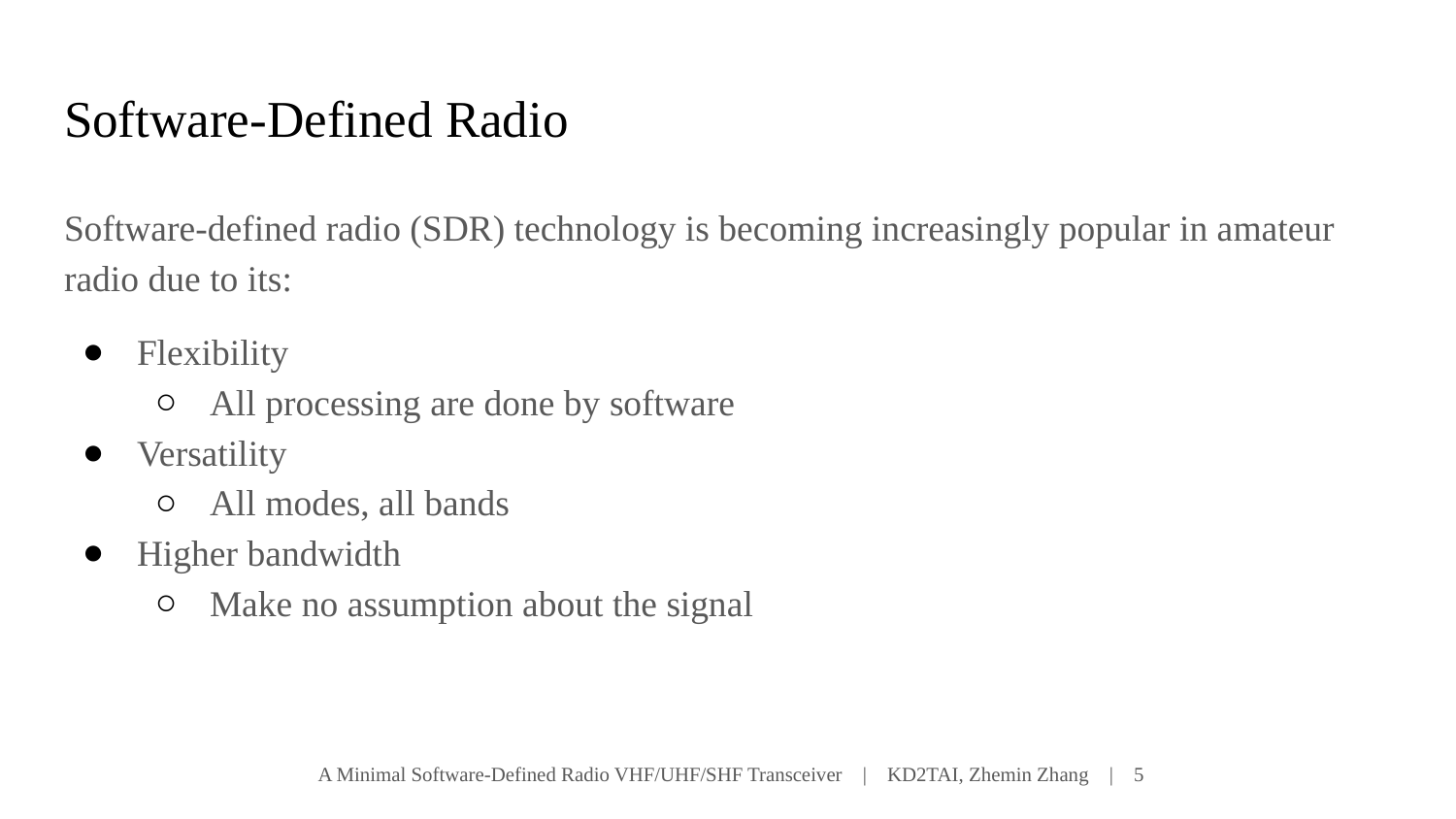

# Software-Defined Radio
Software-defined radio (SDR) technology is becoming increasingly popular in amateur radio due to its:
Flexibility
All processing are done by software
Versatility
All modes, all bands
Higher bandwidth
Make no assumption about the signal
A Minimal Software-Defined Radio VHF/UHF/SHF Transceiver    |    KD2TAI, Zhemin Zhang    |    5